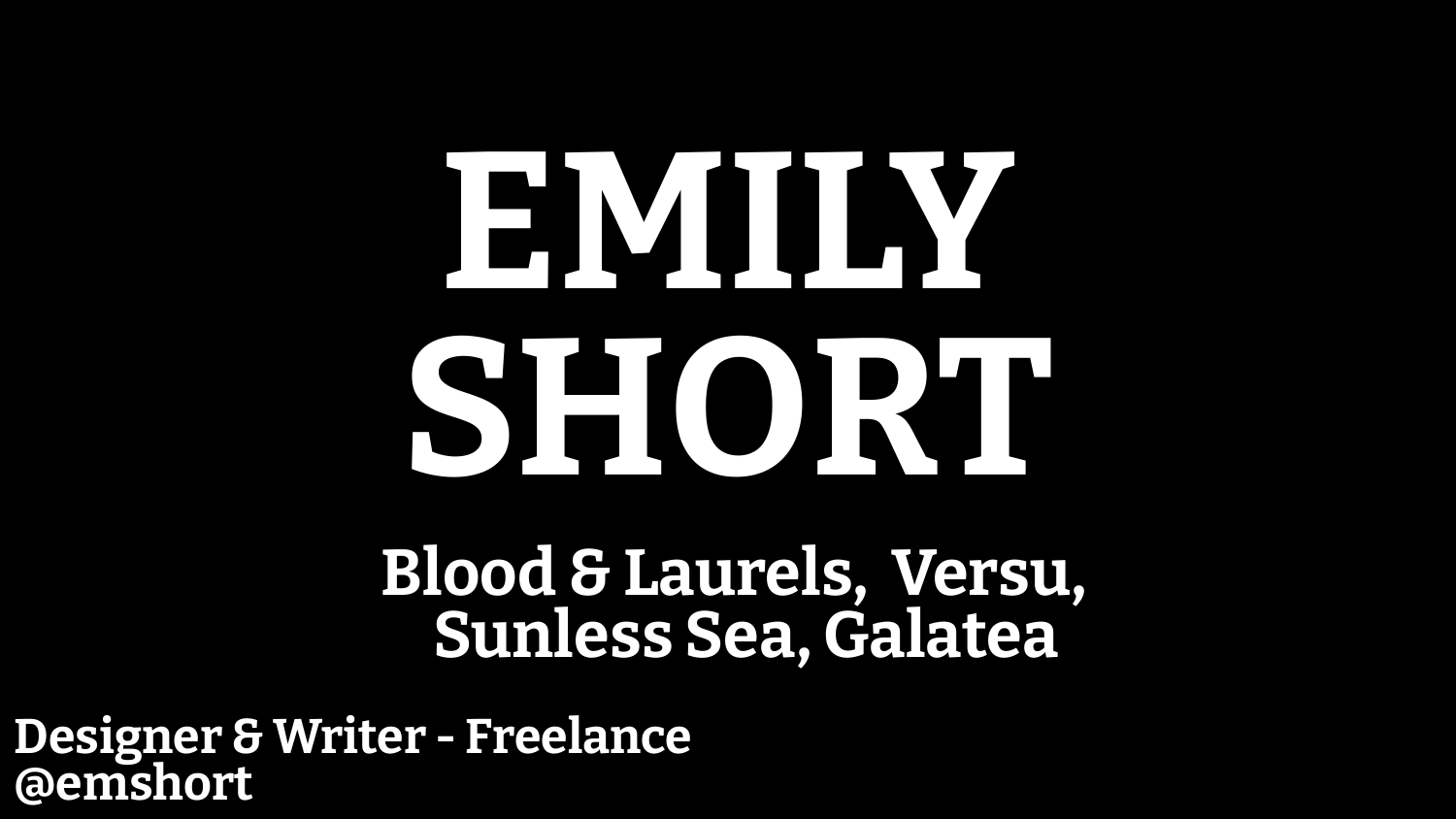

EMILY
SHORT
Blood & Laurels,  Versu,
Sunless Sea, Galatea

Designer & Writer - Freelance
@emshort